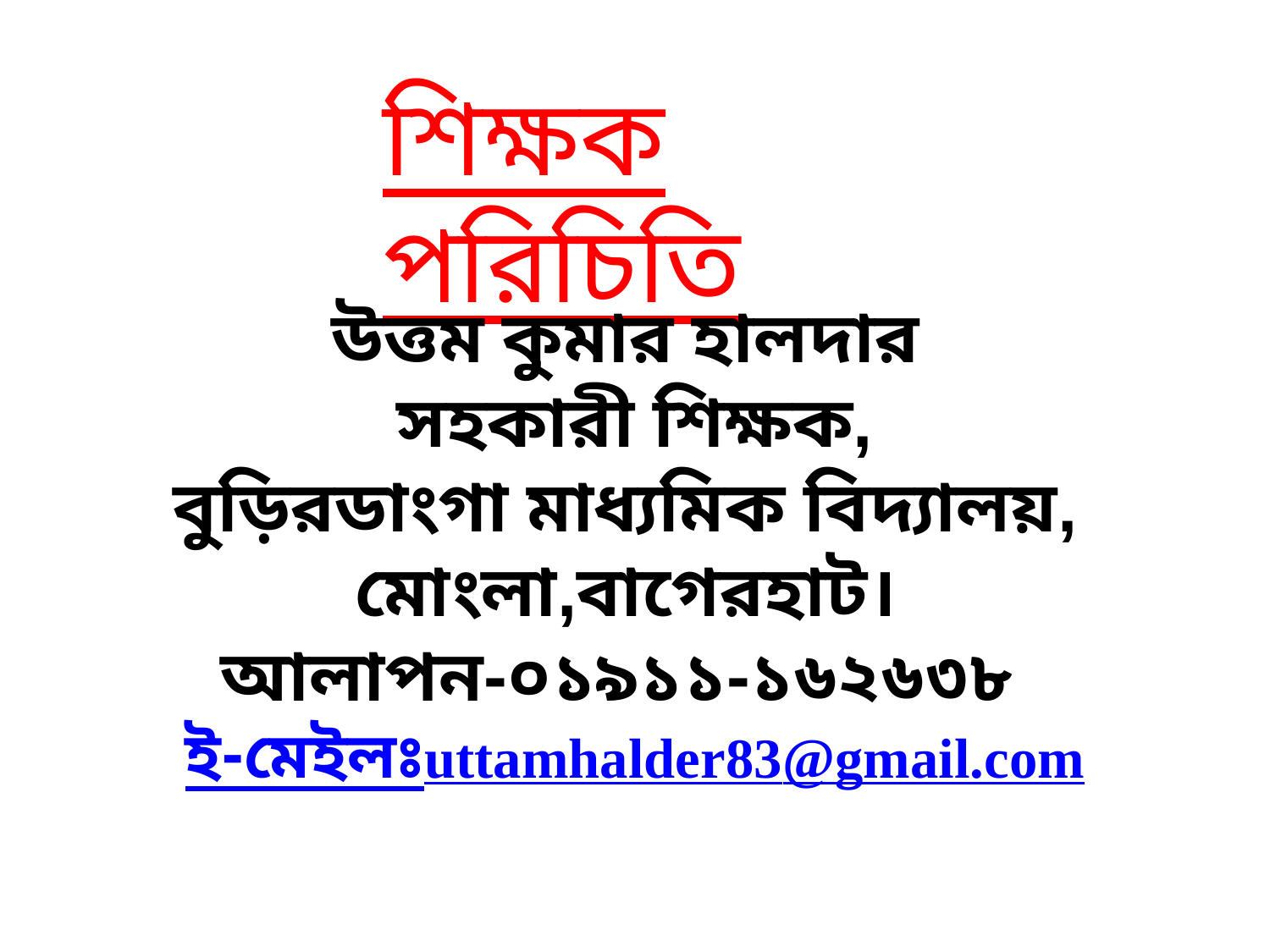

শিক্ষক পরিচিতি

উত্তম কুমার হালদার
সহকারী শিক্ষক,
বুড়িরডাংগা মাধ্যমিক বিদ্যালয়,
মোংলা,বাগেরহাট।
আলাপন-০১৯১১-১৬২৬৩৮
ই-মেইলঃuttamhalder83@gmail.com